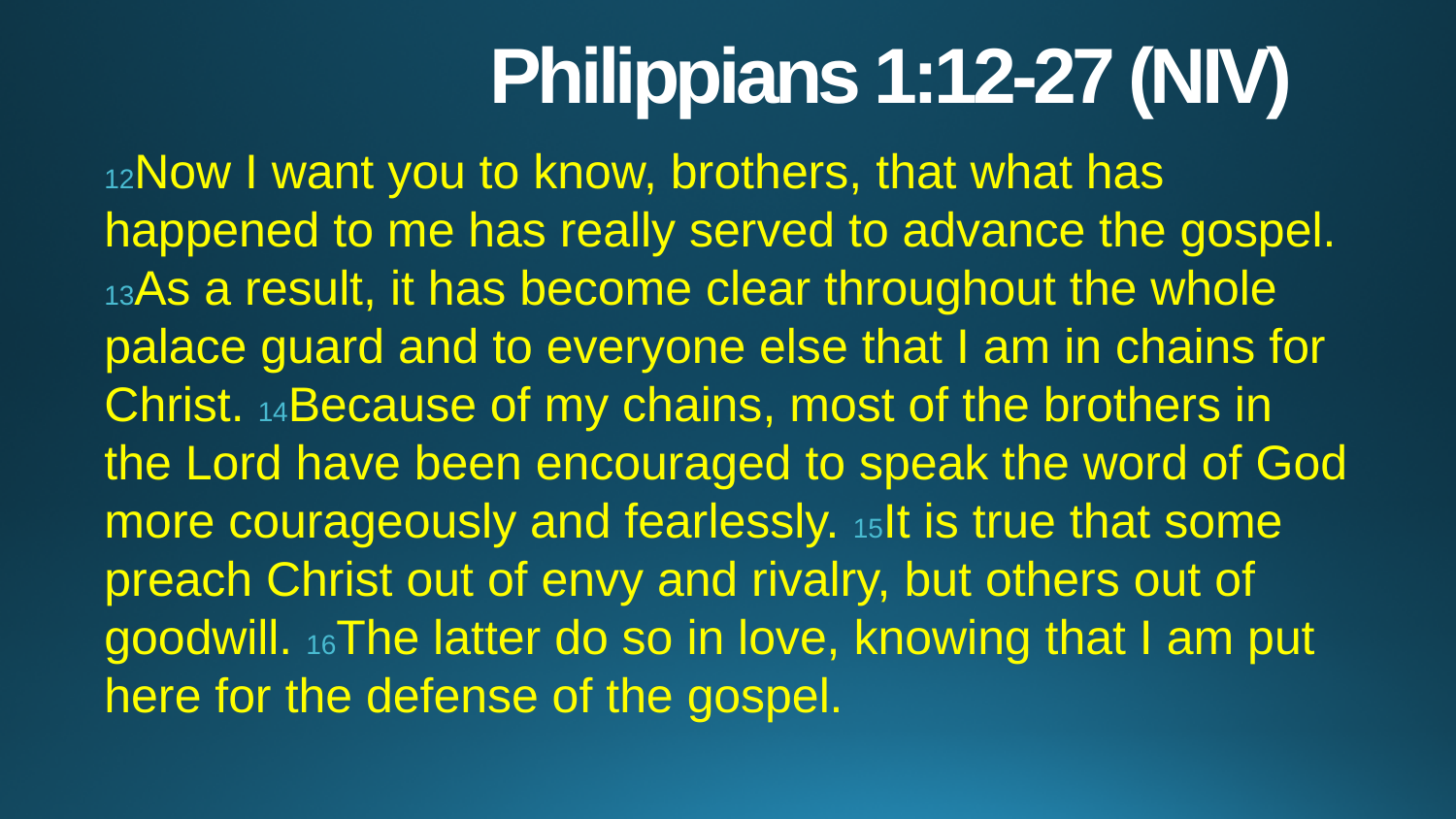

# Philippians 1:12-27 (NIV)
12Now I want you to know, brothers, that what has happened to me has really served to advance the gospel. 13As a result, it has become clear throughout the whole palace guard and to everyone else that I am in chains for Christ. 14Because of my chains, most of the brothers in the Lord have been encouraged to speak the word of God more courageously and fearlessly. 15It is true that some preach Christ out of envy and rivalry, but others out of goodwill. 16The latter do so in love, knowing that I am put here for the defense of the gospel.